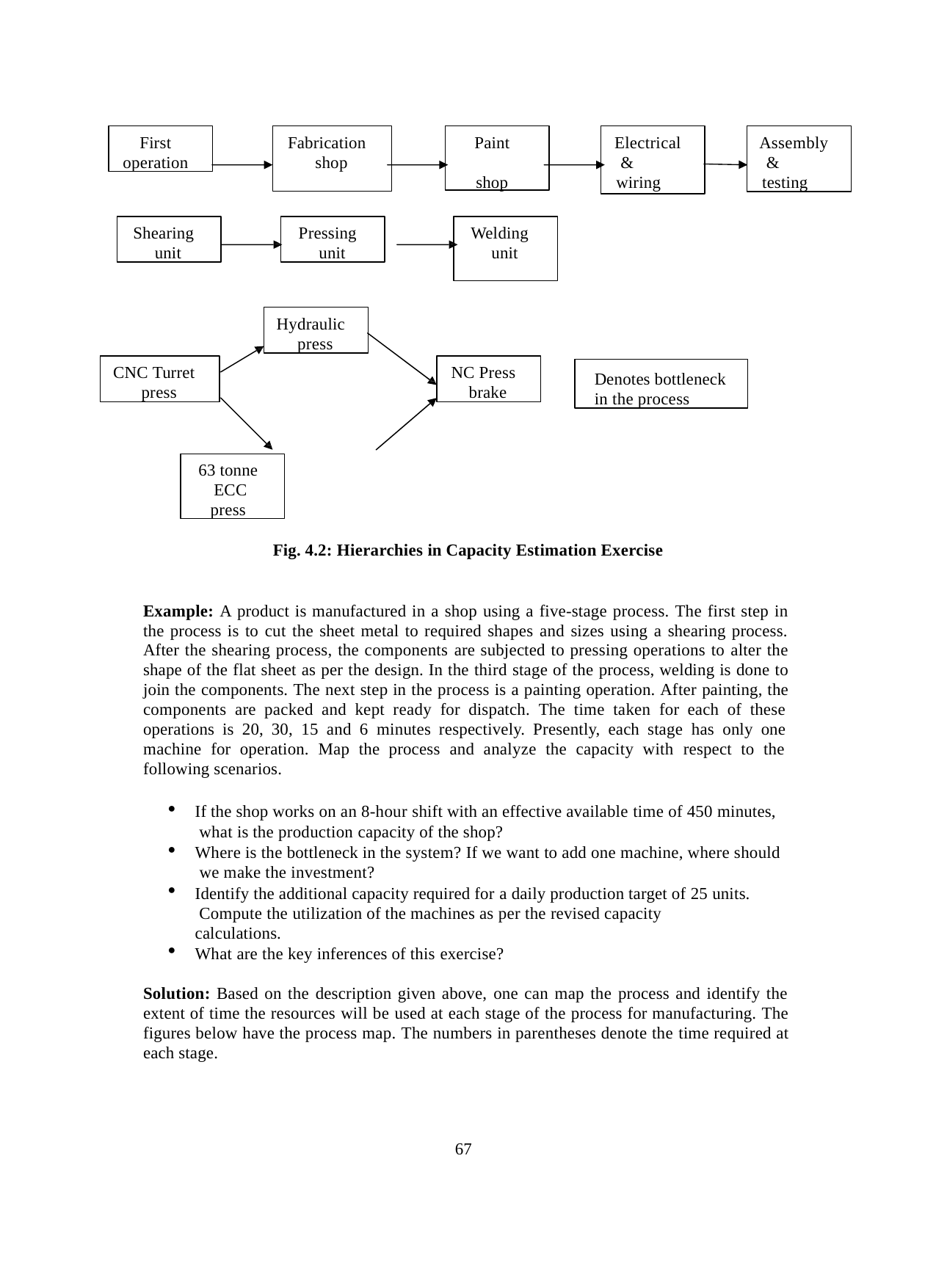

First  operation

Assembly  & testing
Fabrication  shop
Paint  shop
Electrical  & wiring

Shearing  unit
Pressing  unit

Welding  unit

Hydraulic  press

CNC Turret  press
NC Press  brake
Denotes bottleneck  in the process

63 tonne  ECC
press
Fig. 4.2: Hierarchies in Capacity Estimation Exercise

Example: A product is manufactured in a shop using a five-stage process. The first step in  the process is to cut the sheet metal to required shapes and sizes using a shearing process.  After the shearing process, the components are subjected to pressing operations to alter the  shape of the flat sheet as per the design. In the third stage of the process, welding is done to  join the components. The next step in the process is a painting operation. After painting, the  components are packed and kept ready for dispatch. The time taken for each of these  operations is 20, 30, 15 and 6 minutes respectively. Presently, each stage has only one  machine for operation. Map the process and analyze the capacity with respect to the  following scenarios.

If the shop works on an 8-hour shift with an effective available time of 450 minutes,  what is the production capacity of the shop?
Where is the bottleneck in the system? If we want to add one machine, where should  we make the investment?
Identify the additional capacity required for a daily production target of 25 units.  Compute the utilization of the machines as per the revised capacity calculations.
What are the key inferences of this exercise?

Solution: Based on the description given above, one can map the process and identify the  extent of time the resources will be used at each stage of the process for manufacturing. The  figures below have the process map. The numbers in parentheses denote the time required at  each stage.
67